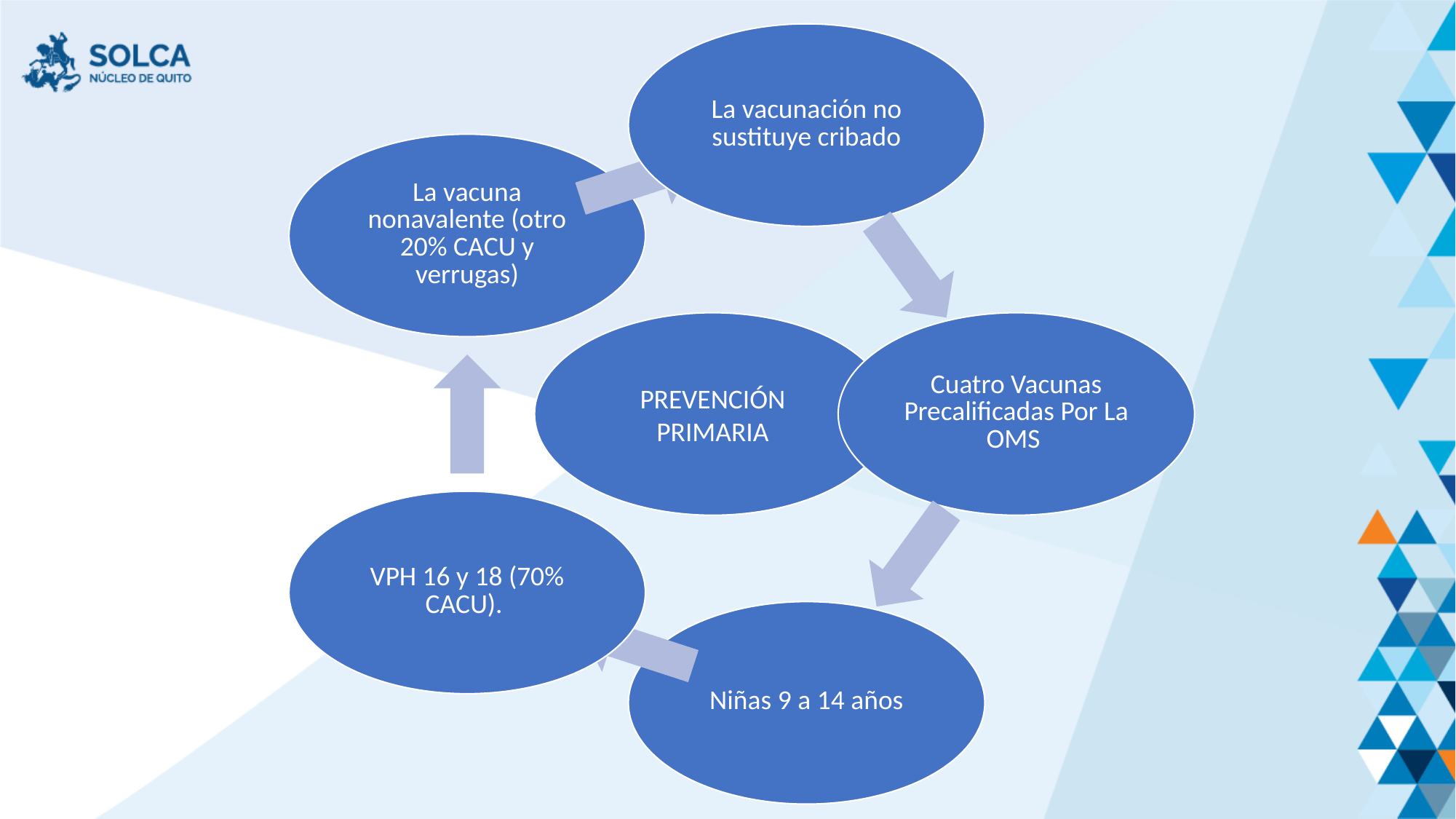

PREVENCIÓN PRIMARIA
Cuatro Vacunas Precalificadas Por La OMS
VPH 16 y 18 (70% CACU).
La vacuna nonavalente (otro 20% CACU y verrugas)
La vacunación no sustituye cribado
Niñas 9 a 14 años